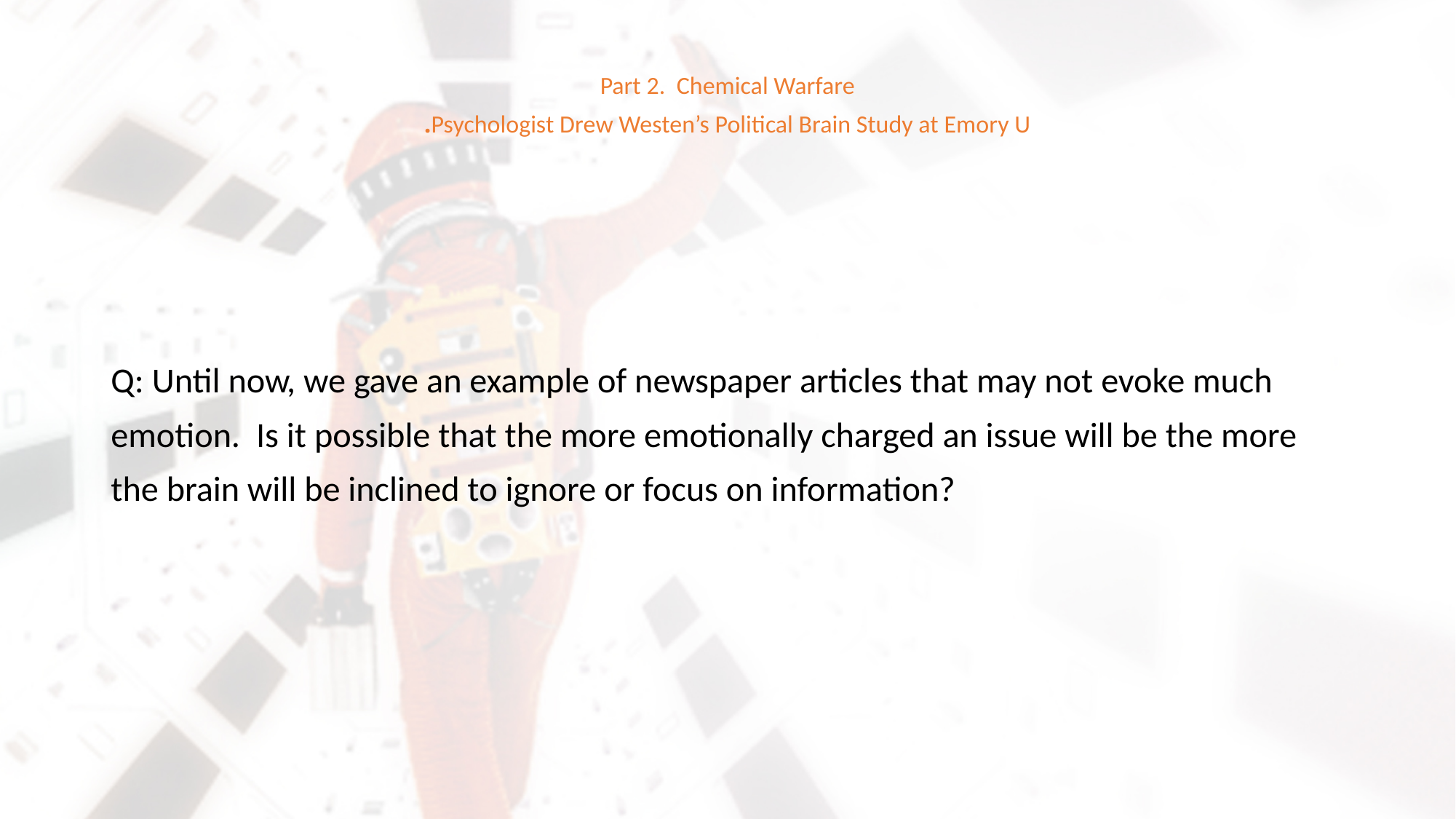

# Part 2.  Chemical Warfare Psychologist Drew Westen’s Political Brain Study at Emory U.

Q: Until now, we gave an example of newspaper articles that may not evoke much emotion.  Is it possible that the more emotionally charged an issue will be the more the brain will be inclined to ignore or focus on information?